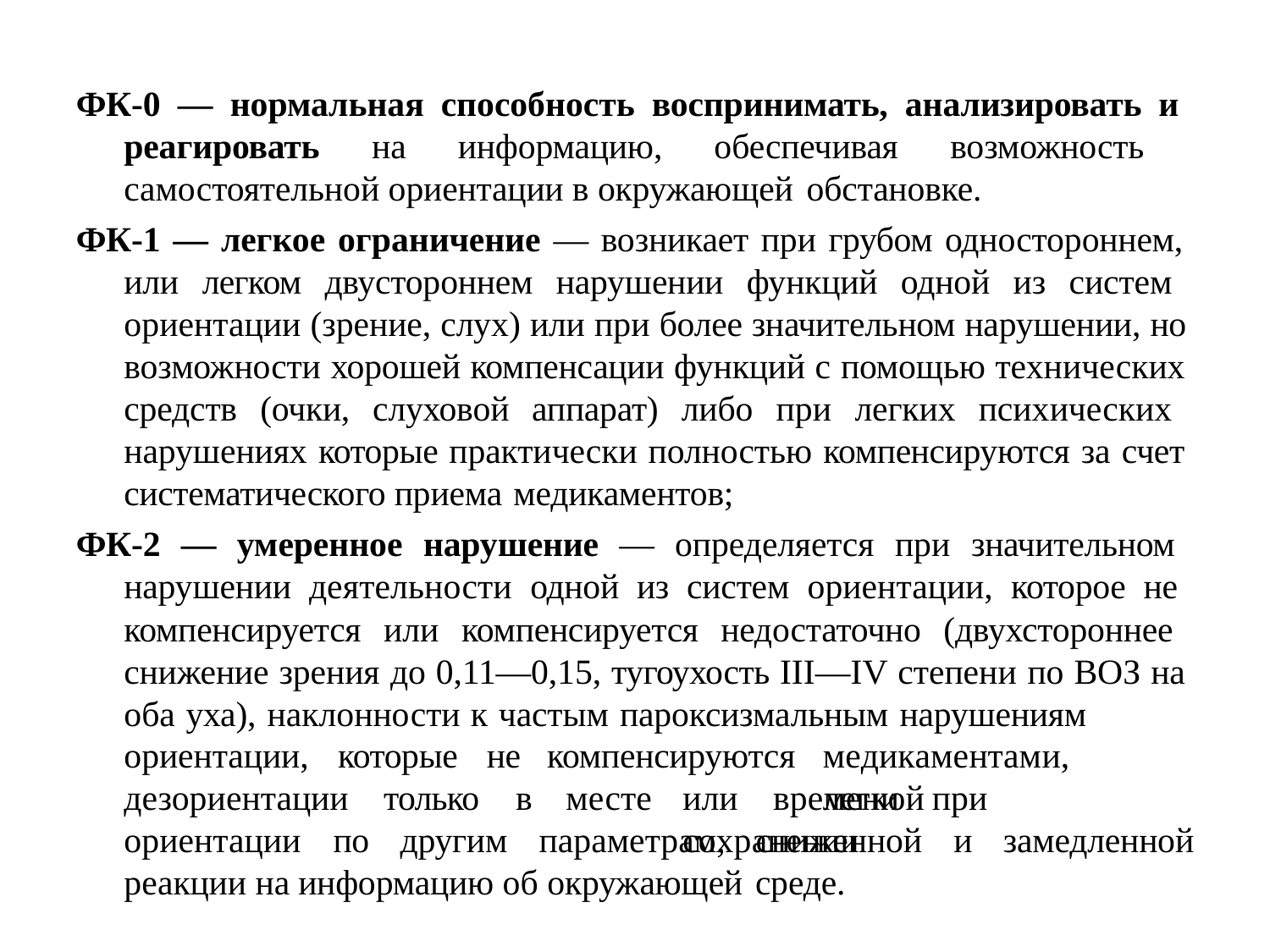

ФК-0 — нормальная способность воспринимать, анализировать и  реагировать на информацию, обеспечивая возможность  самостоятельной ориентации в окружающей обстановке.
ФК-1 — легкое ограничение — возникает при грубом одностороннем,  или легком двустороннем нарушении функций одной из систем  ориентации (зрение, слух) или при более значительном нарушении, но  возможности хорошей компенсации функций с помощью технических  средств (очки, слуховой аппарат) либо при легких психических  нарушениях которые практически полностью компенсируются за счет  систематического приема медикаментов;
ФК-2 — умеренное нарушение — определяется при значительном  нарушении деятельности одной из систем ориентации, которое не  компенсируется или компенсируется недостаточно (двухстороннее  снижение зрения до 0,11—0,15, тугоухость III—IV степени по ВОЗ на  оба уха), наклонности к частым пароксизмальным нарушениям
ориентации,	которые	не	компенсируются
дезориентации	только	в	месте
медикаментами,	легкой
или	времени	при	сохранении
ориентации	по	другим	параметрам,	сниженной	и	замедленной
реакции на информацию об окружающей среде.